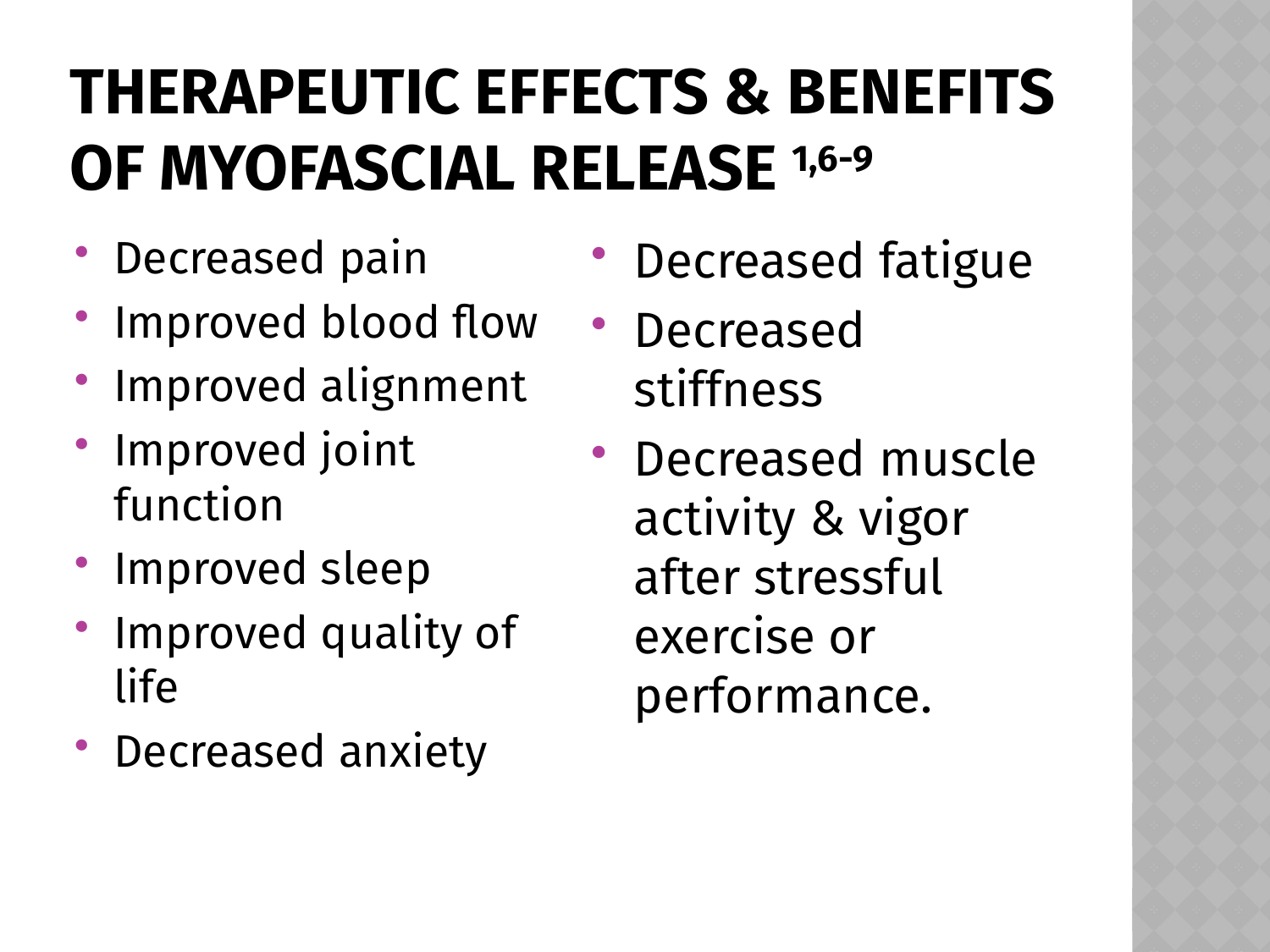

# Therapeutic Effects & Benefits of Myofascial release 1,6-9
Decreased pain
Improved blood flow
Improved alignment
Improved joint function
Improved sleep
Improved quality of life
Decreased anxiety
Decreased fatigue
Decreased stiffness
Decreased muscle activity & vigor after stressful exercise or performance.